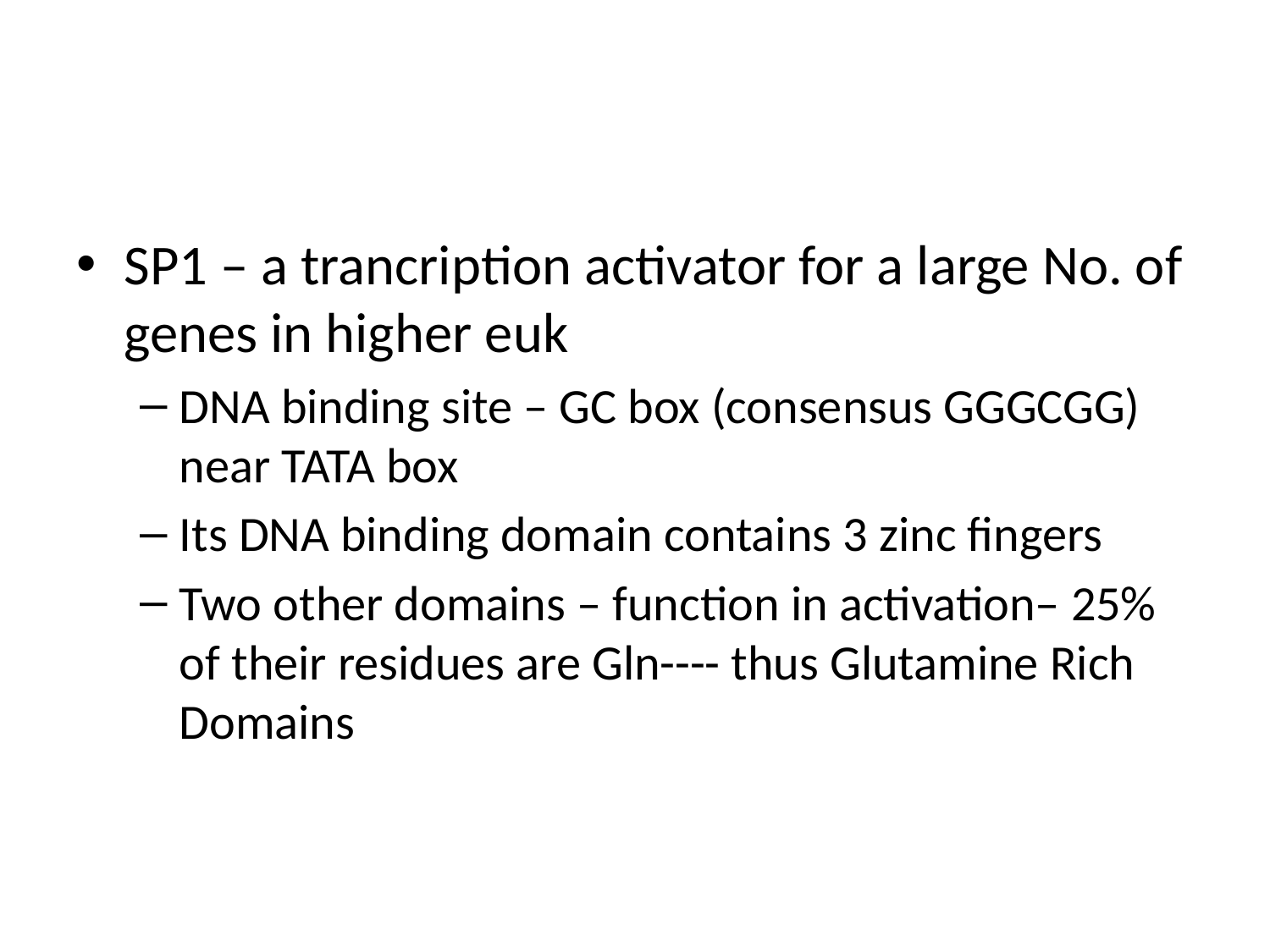

#
SP1 – a trancription activator for a large No. of genes in higher euk
DNA binding site – GC box (consensus GGGCGG) near TATA box
Its DNA binding domain contains 3 zinc fingers
Two other domains – function in activation– 25% of their residues are Gln---- thus Glutamine Rich Domains